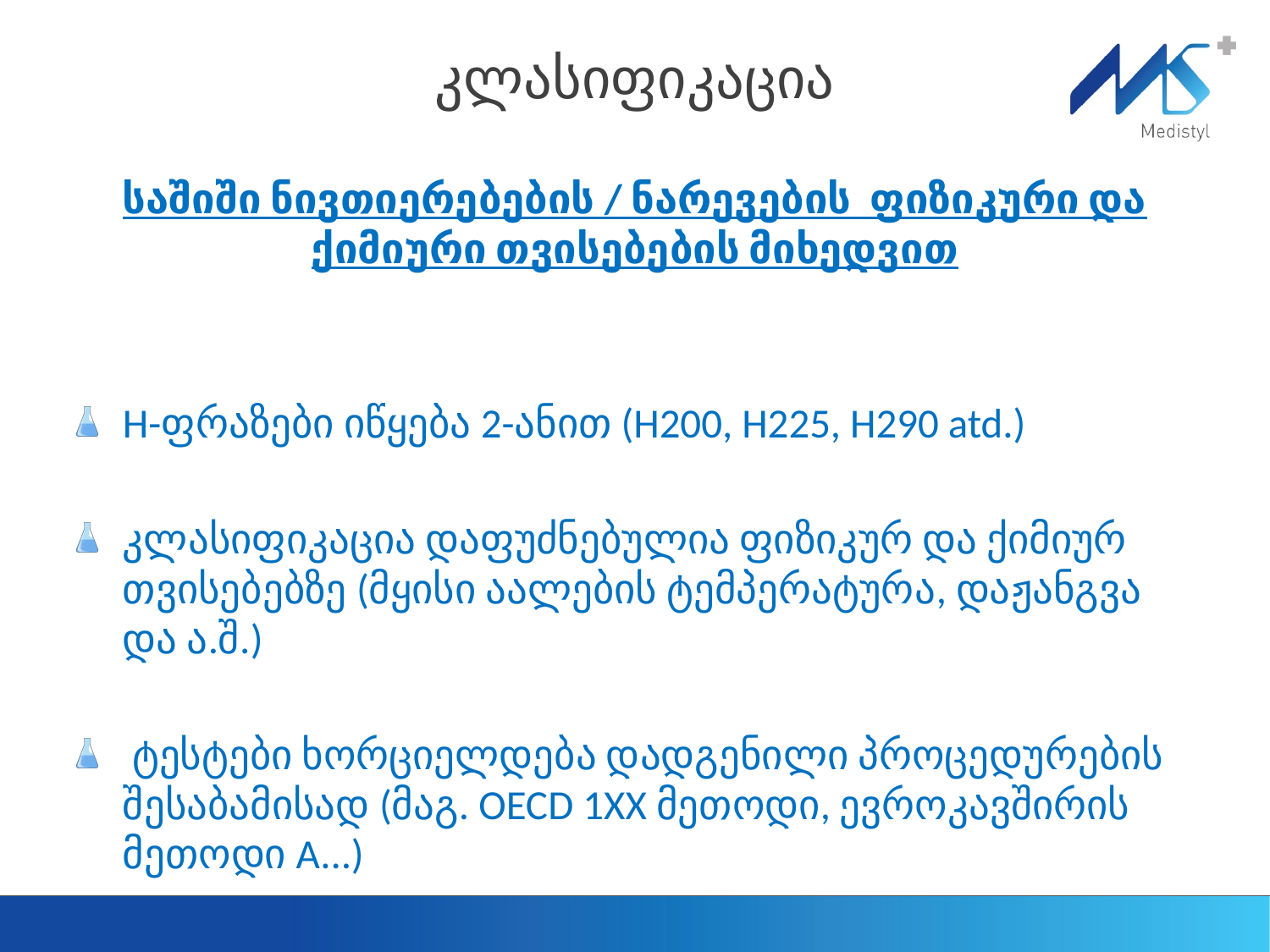

# კლასიფიკაცია
საშიში ნივთიერებების / ნარევების  ფიზიკური და ქიმიური თვისებების მიხედვით

H-ფრაზები იწყება 2-ანით (H200, H225, H290 atd.)

კლასიფიკაცია დაფუძნებულია ფიზიკურ და ქიმიურ თვისებებზე (მყისი აალების ტემპერატურა, დაჟანგვა და ა.შ.)

 ტესტები ხორციელდება დადგენილი პროცედურების შესაბამისად (მაგ. OECD 1XX მეთოდი, ევროკავშირის მეთოდი A...)